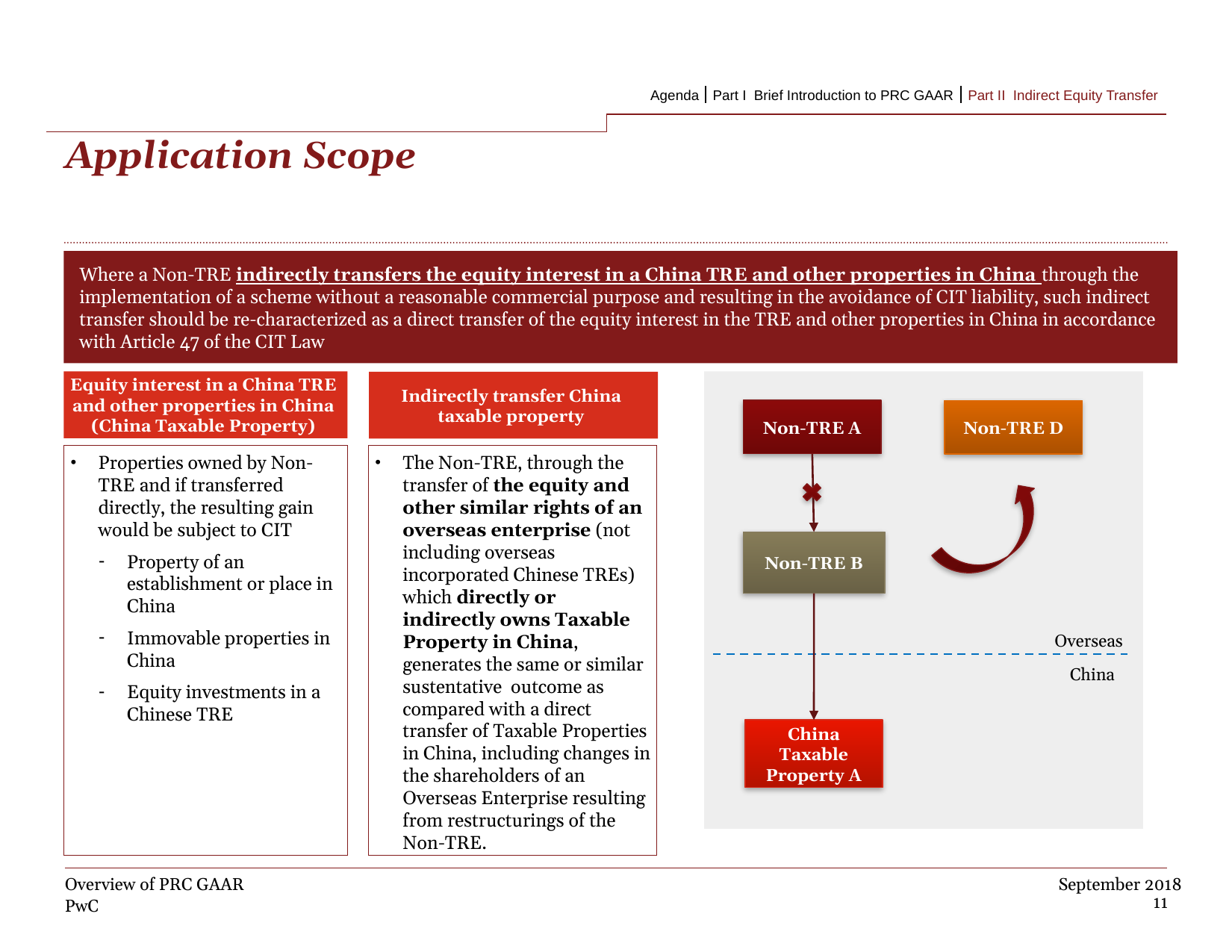

-1 Part II  Indirect Equity Transfer
Agenda
Part I  Brief Introduction to PRC GAAR
Part II  Indirect Equity Transfer
# Application Scope
Where a Non-TRE indirectly transfers the equity interest in a China TRE and other properties in China through the
implementation of a scheme without a reasonable commercial purpose and resulting in the avoidance of CIT liability, such indirect
transfer should be re-characterized as a direct transfer of the equity interest in the TRE and other properties in China in accordance
with Article 47 of the CIT Law
Equity interest in a China TRE
and other properties in China
(China Taxable Property)

Indirectly transfer China
taxable property
Non-TRE A
Non-TRE D
Properties owned by Non-TRE and if transferred directly, the resulting gain would be subject to CIT
Property of an establishment or place in China
Immovable properties in China
Equity investments in a Chinese TRE
The Non-TRE, through the transfer of the equity and other similar rights of an overseas enterprise (not including overseas incorporated Chinese TREs) which directly or indirectly owns Taxable Property in China, generates the same or similar sustentative  outcome as compared with a direct transfer of Taxable Properties in China, including changes in the shareholders of an Overseas Enterprise resulting from restructurings of the Non-TRE.

Non-TRE B
Overseas
China
China Taxable Property A
Overview of PRC GAAR
11